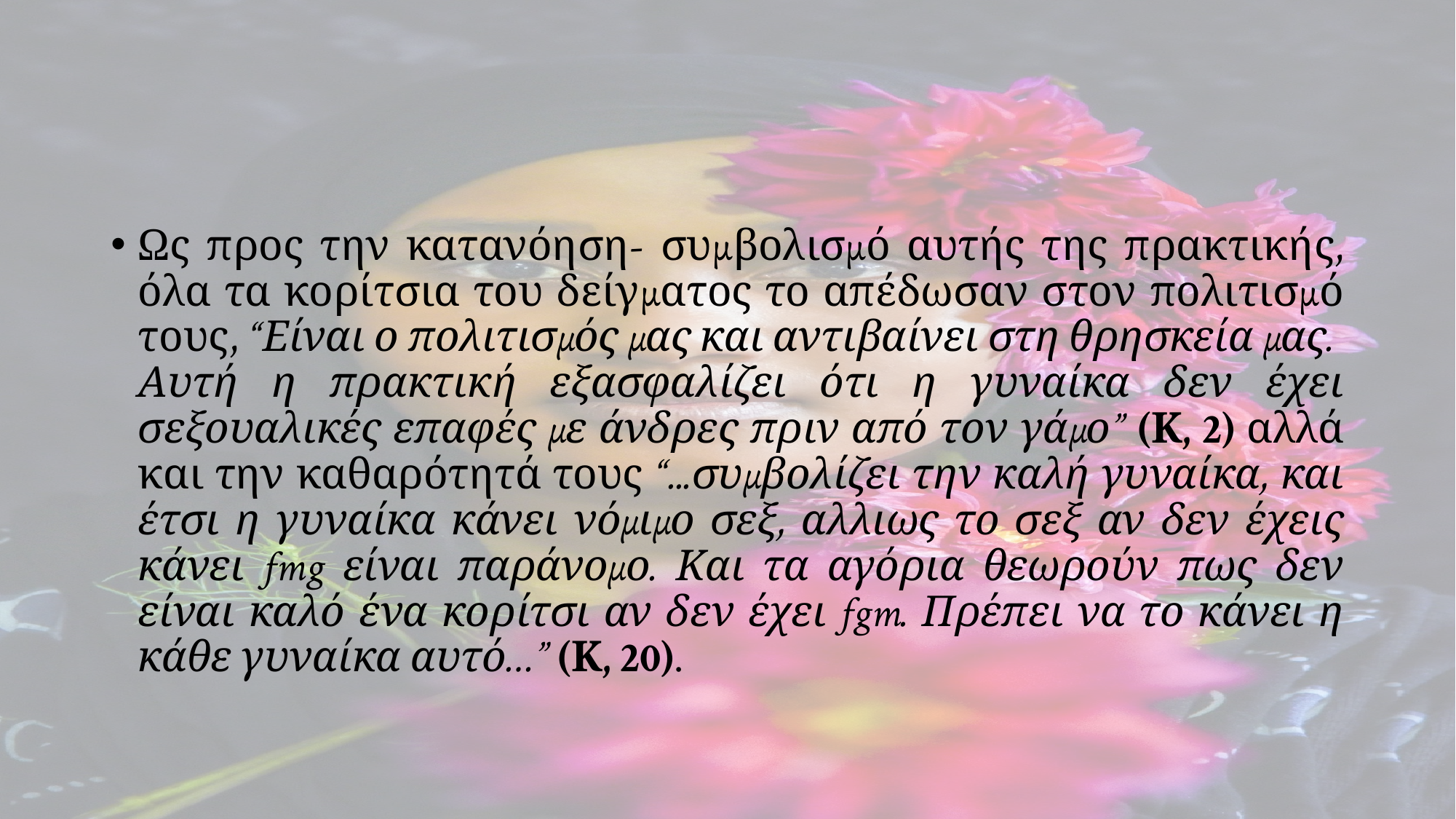

#
Ως προς την κατανόηση- συμβολισμό αυτής της πρακτικής, όλα τα κορίτσια του δείγματος το απέδωσαν στον πολιτισμό τους, “Είναι ο πολιτισμός μας και αντιβαίνει στη θρησκεία μας.  Αυτή η πρακτική εξασφαλίζει ότι η γυναίκα δεν έχει σεξουαλικές επαφές με άνδρες πριν από τον γάμο” (Κ, 2) αλλά και την καθαρότητά τους “...συμβολίζει την καλή γυναίκα, και έτσι η γυναίκα κάνει νόμιμο σεξ, αλλιως το σεξ αν δεν έχεις κάνει fmg είναι παράνομο. Και τα αγόρια θεωρούν πως δεν είναι καλό ένα κορίτσι αν δεν έχει fgm. Πρέπει να το κάνει η κάθε γυναίκα αυτό…” (Κ, 20).